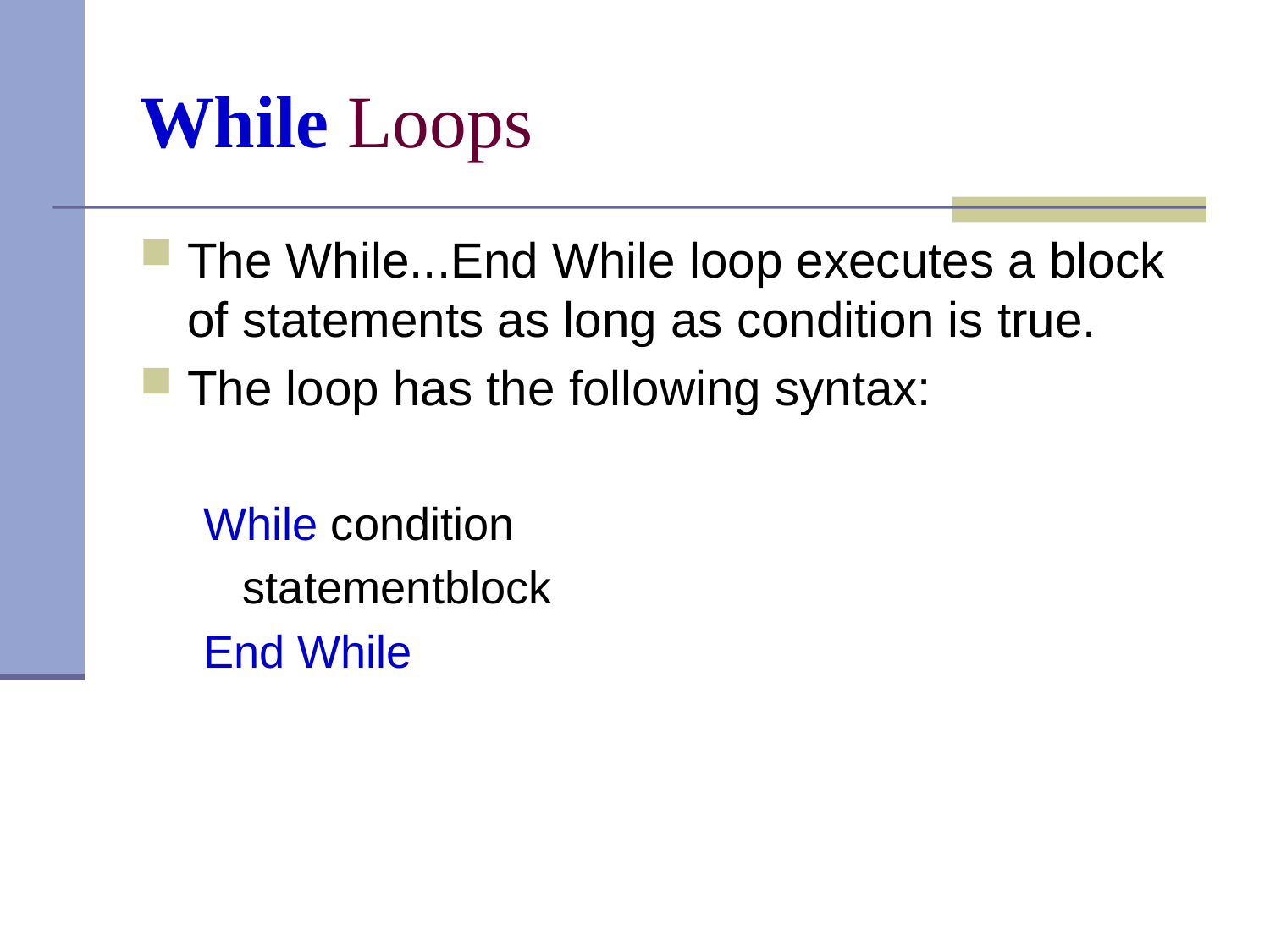

# While Loops
The While...End While loop executes a block of statements as long as condition is true.
The loop has the following syntax:

While condition
	statementblock
End While